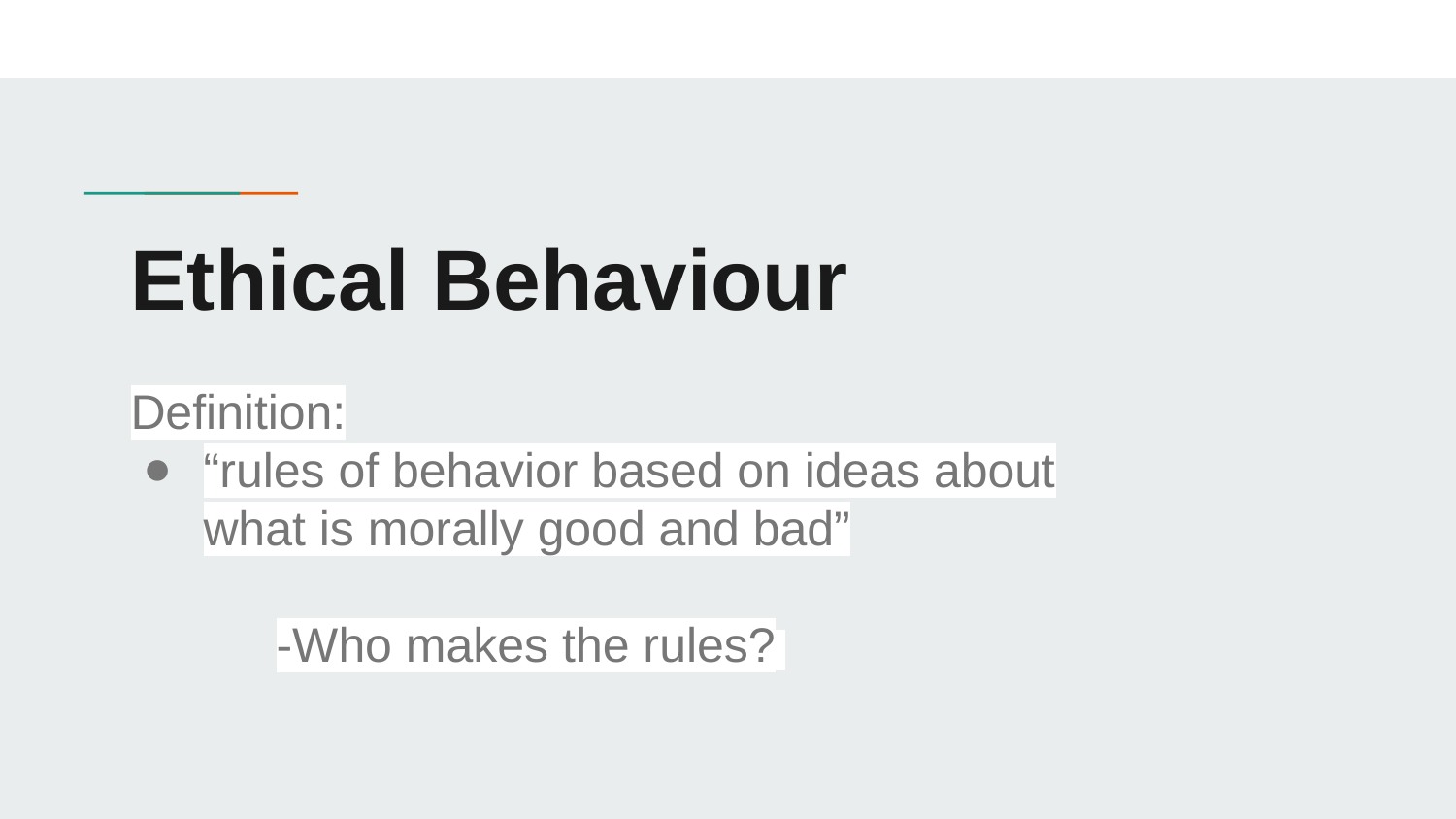

# Ethical Behaviour
Definition:
“rules of behavior based on ideas about what is morally good and bad”

	-Who makes the rules?